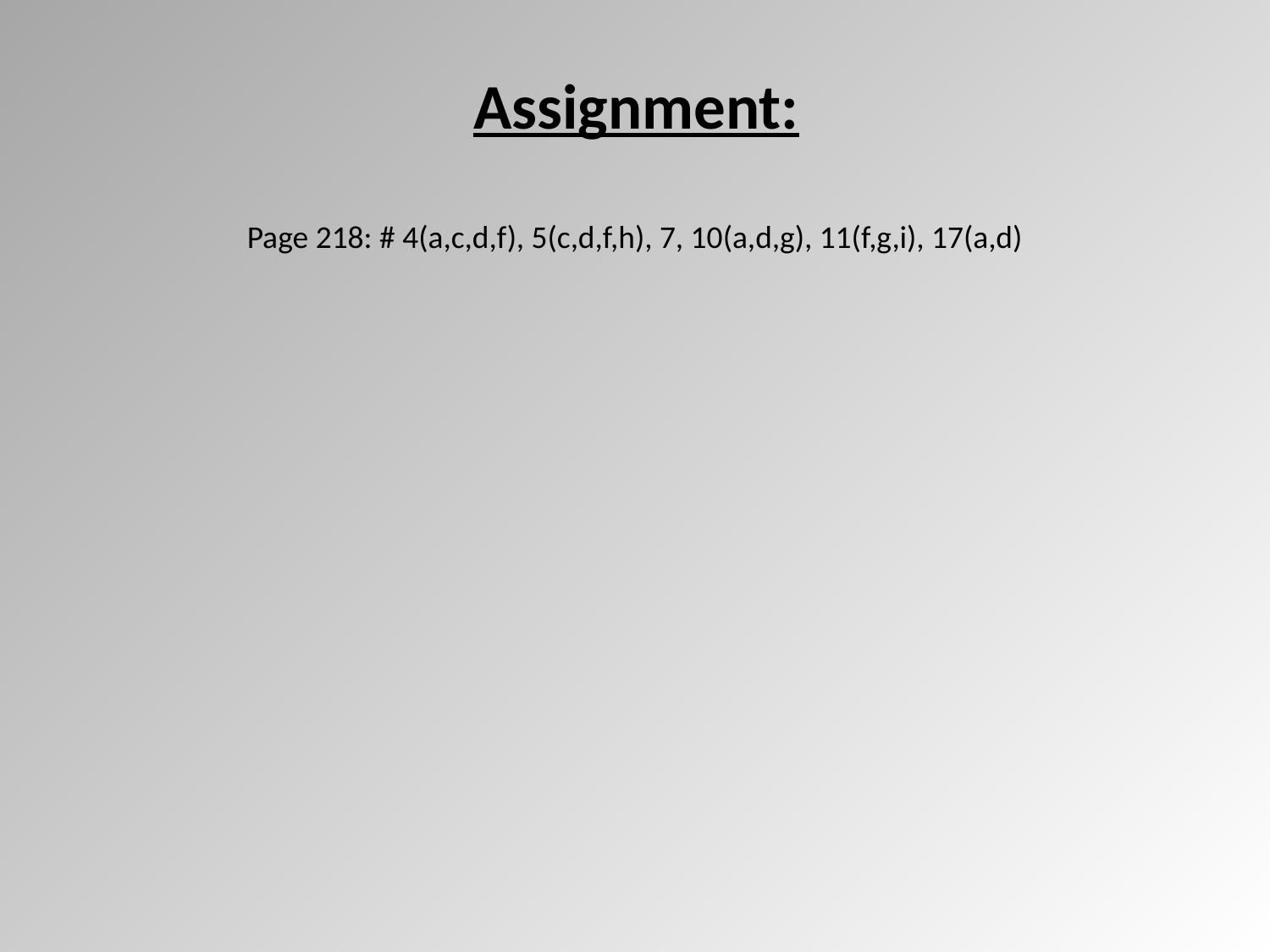

Assignment:
Page 218: # 4(a,c,d,f), 5(c,d,f,h), 7, 10(a,d,g), 11(f,g,i), 17(a,d)